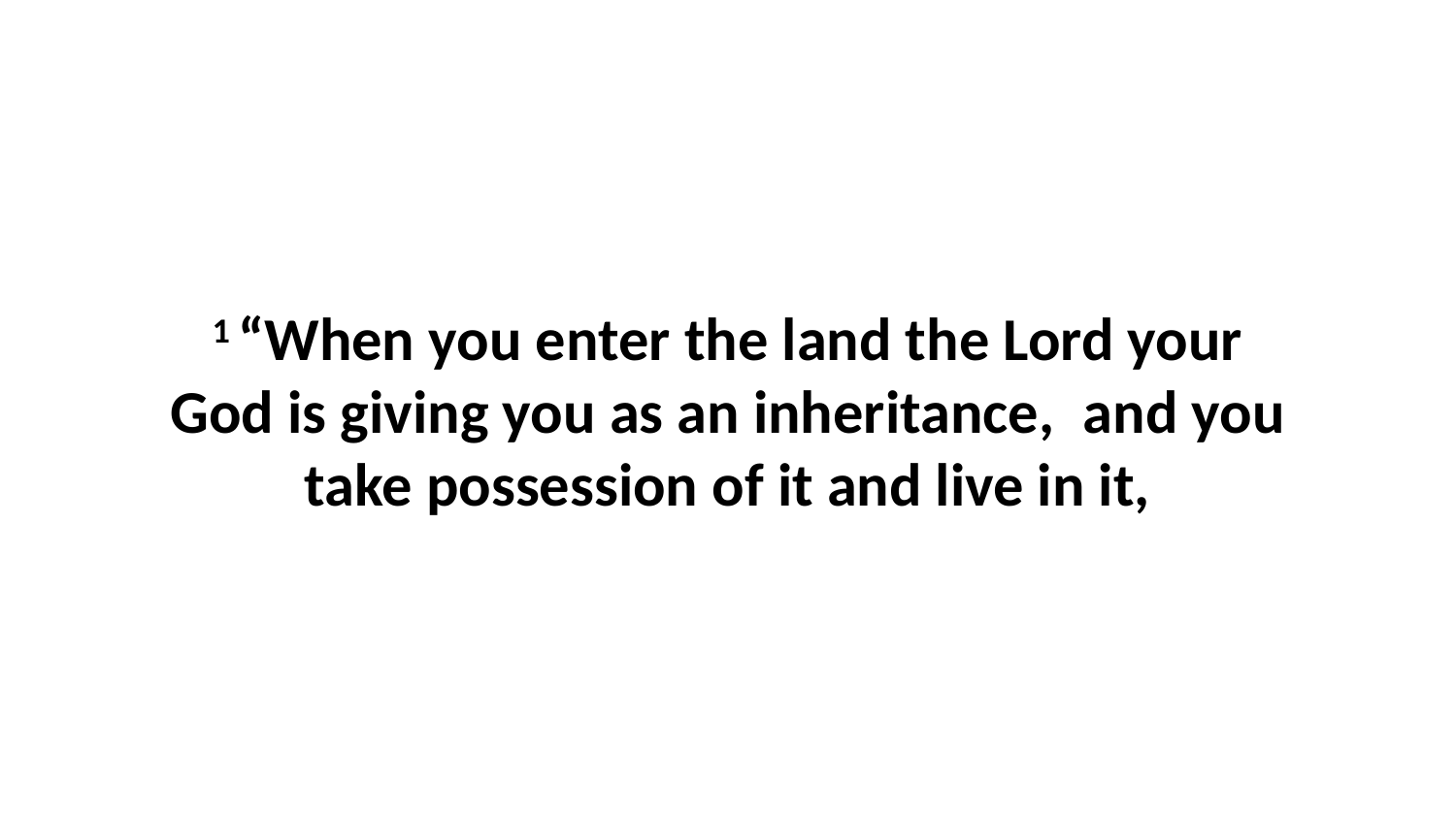

1 “When you enter the land the Lord your God is giving you as an inheritance,  and you take possession of it and live in it,